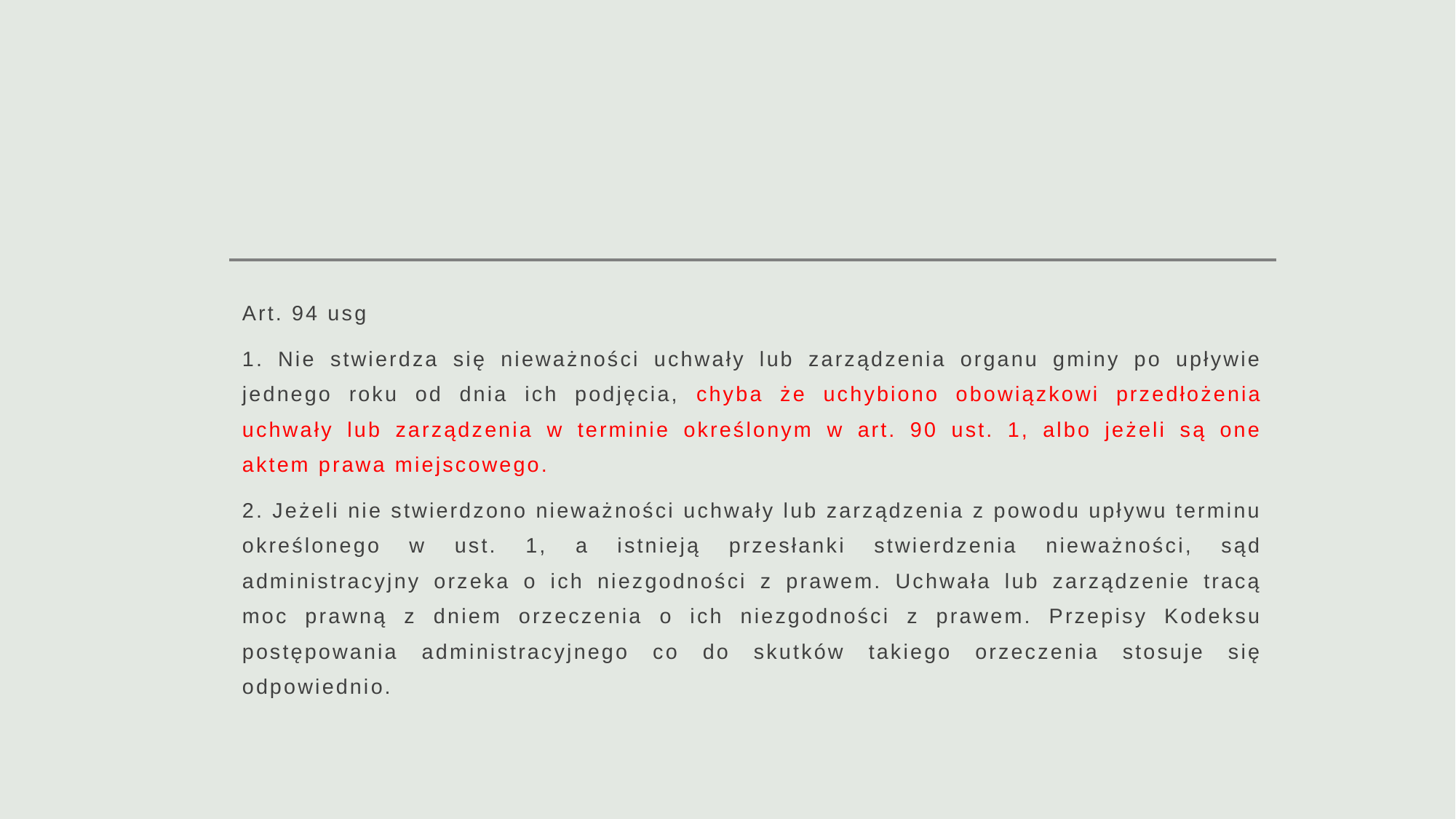

#
Art. 94 usg
1. Nie stwierdza się nieważności uchwały lub zarządzenia organu gminy po upływie jednego roku od dnia ich podjęcia, chyba że uchybiono obowiązkowi przedłożenia uchwały lub zarządzenia w terminie określonym w art. 90 ust. 1, albo jeżeli są one aktem prawa miejscowego.
2. Jeżeli nie stwierdzono nieważności uchwały lub zarządzenia z powodu upływu terminu określonego w ust. 1, a istnieją przesłanki stwierdzenia nieważności, sąd administracyjny orzeka o ich niezgodności z prawem. Uchwała lub zarządzenie tracą moc prawną z dniem orzeczenia o ich niezgodności z prawem. Przepisy Kodeksu postępowania administracyjnego co do skutków takiego orzeczenia stosuje się odpowiednio.